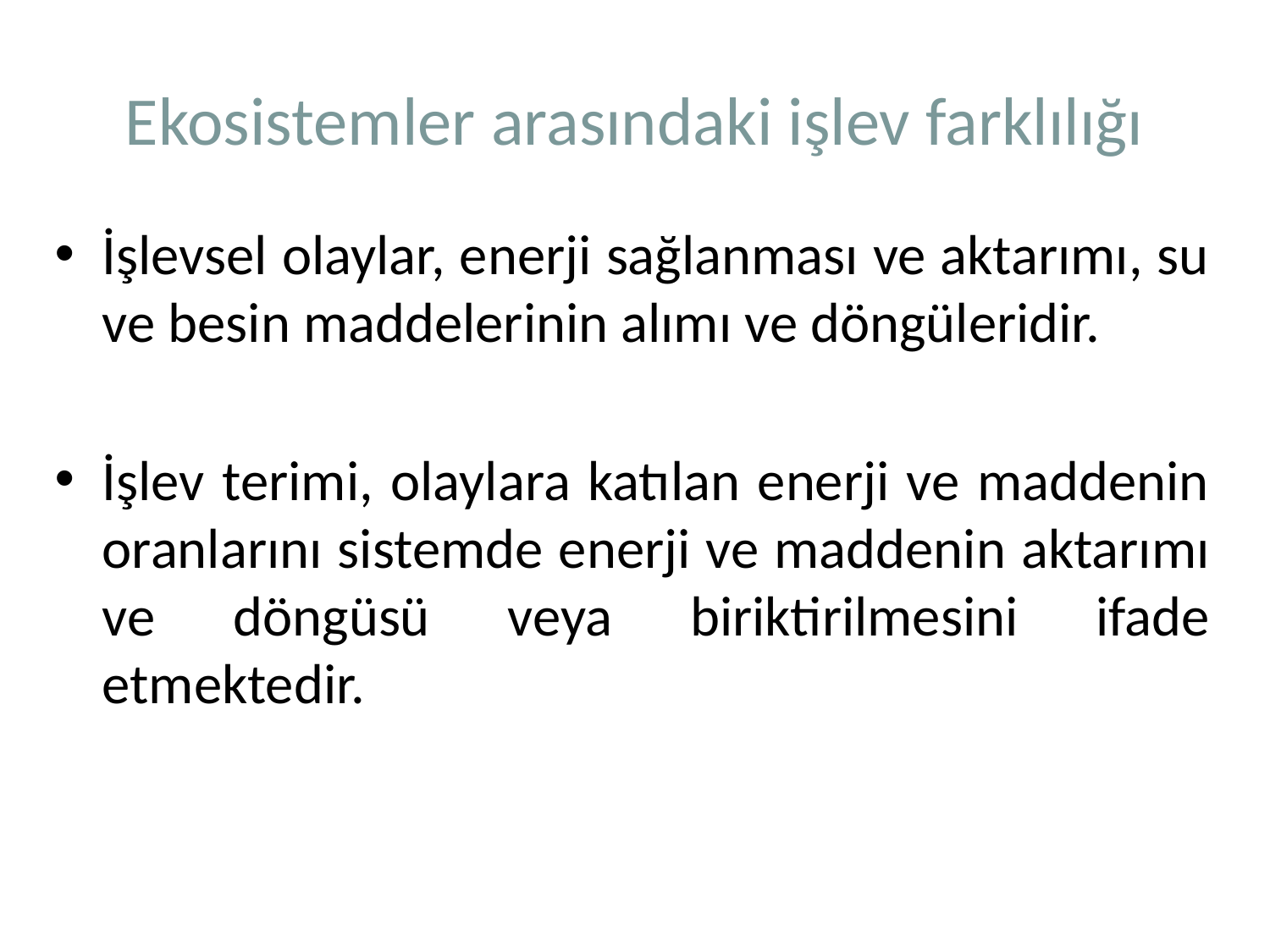

# Ekosistemler arasındaki işlev farklılığı
İşlevsel olaylar, enerji sağlanması ve aktarımı, su ve besin maddelerinin alımı ve döngüleridir.

İşlev terimi, olaylara katılan enerji ve maddenin oranlarını sistemde enerji ve maddenin aktarımı ve döngüsü veya biriktirilmesini ifade etmektedir.